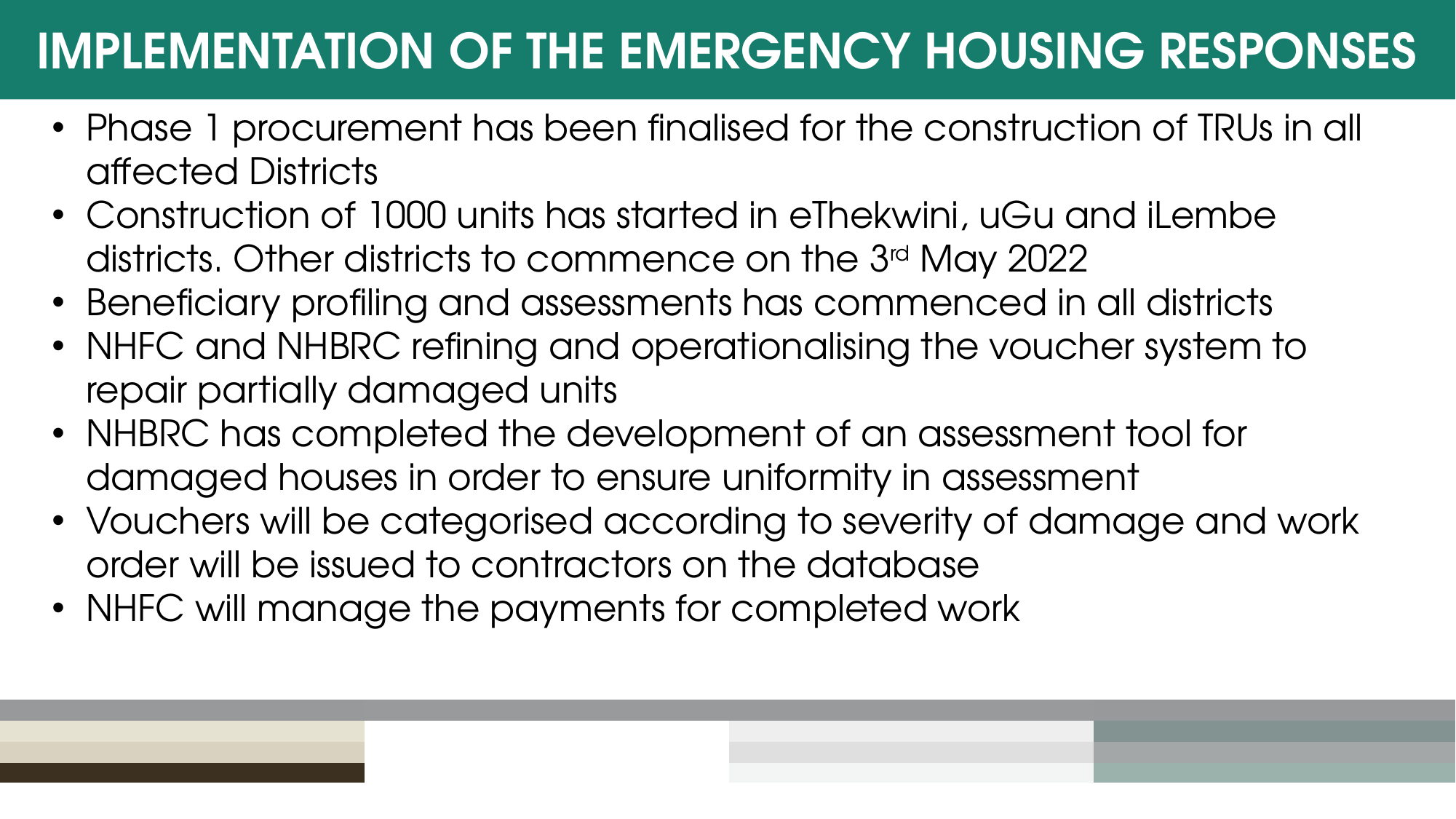

# IMPLEMENTATION OF THE EMERGENCY HOUSING RESPONSES
Phase 1 procurement has been finalised for the construction of TRUs in all affected Districts
Construction of 1000 units has started in eThekwini, uGu and iLembe districts. Other districts to commence on the 3rd May 2022
Beneficiary profiling and assessments has commenced in all districts
NHFC and NHBRC refining and operationalising the voucher system to repair partially damaged units
NHBRC has completed the development of an assessment tool for damaged houses in order to ensure uniformity in assessment
Vouchers will be categorised according to severity of damage and work order will be issued to contractors on the database
NHFC will manage the payments for completed work